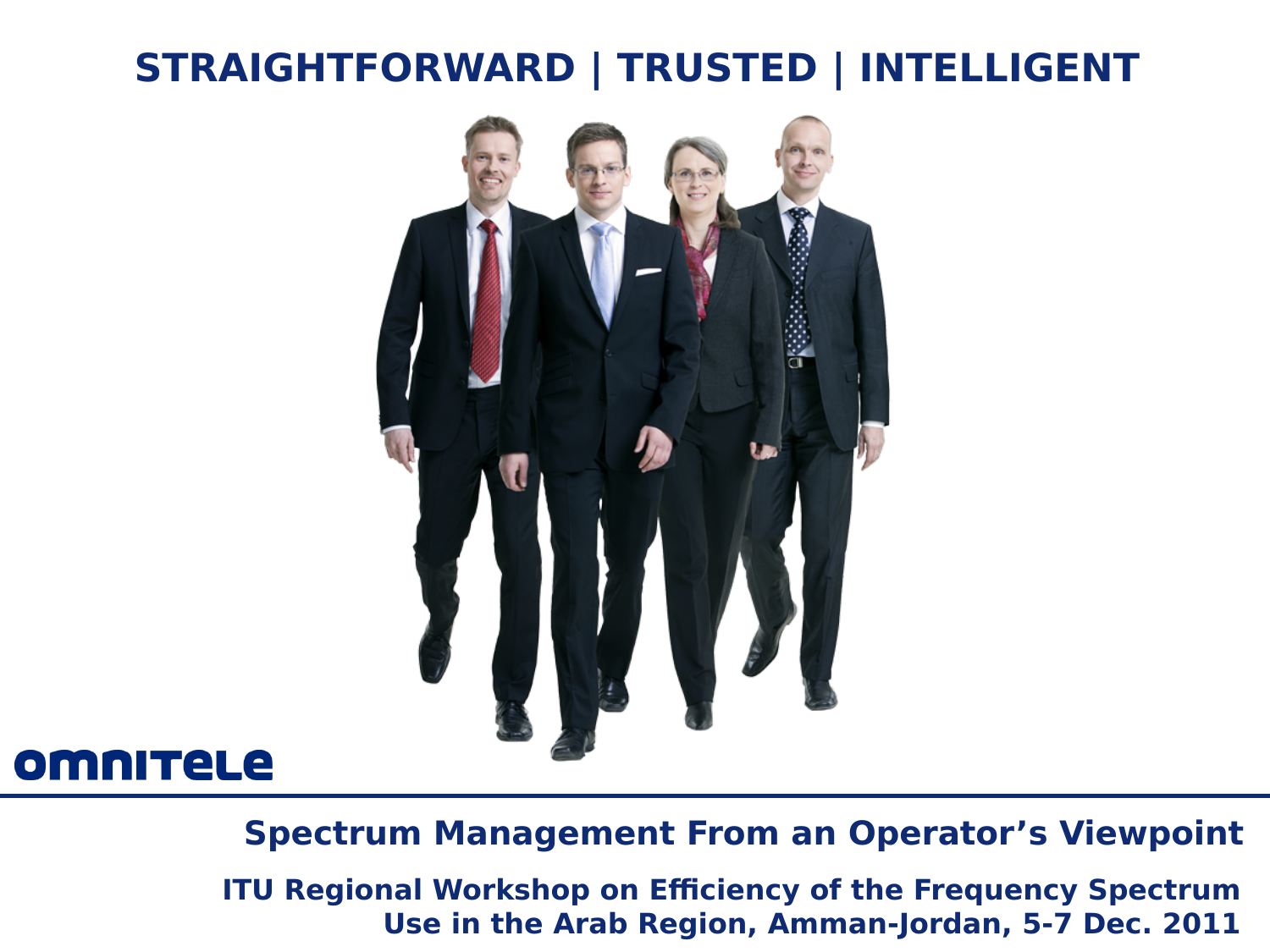

Spectrum Management From an Operator’s Viewpoint
ITU Regional Workshop on Efficiency of the Frequency Spectrum Use in the Arab Region, Amman-Jordan, 5-7 Dec. 2011